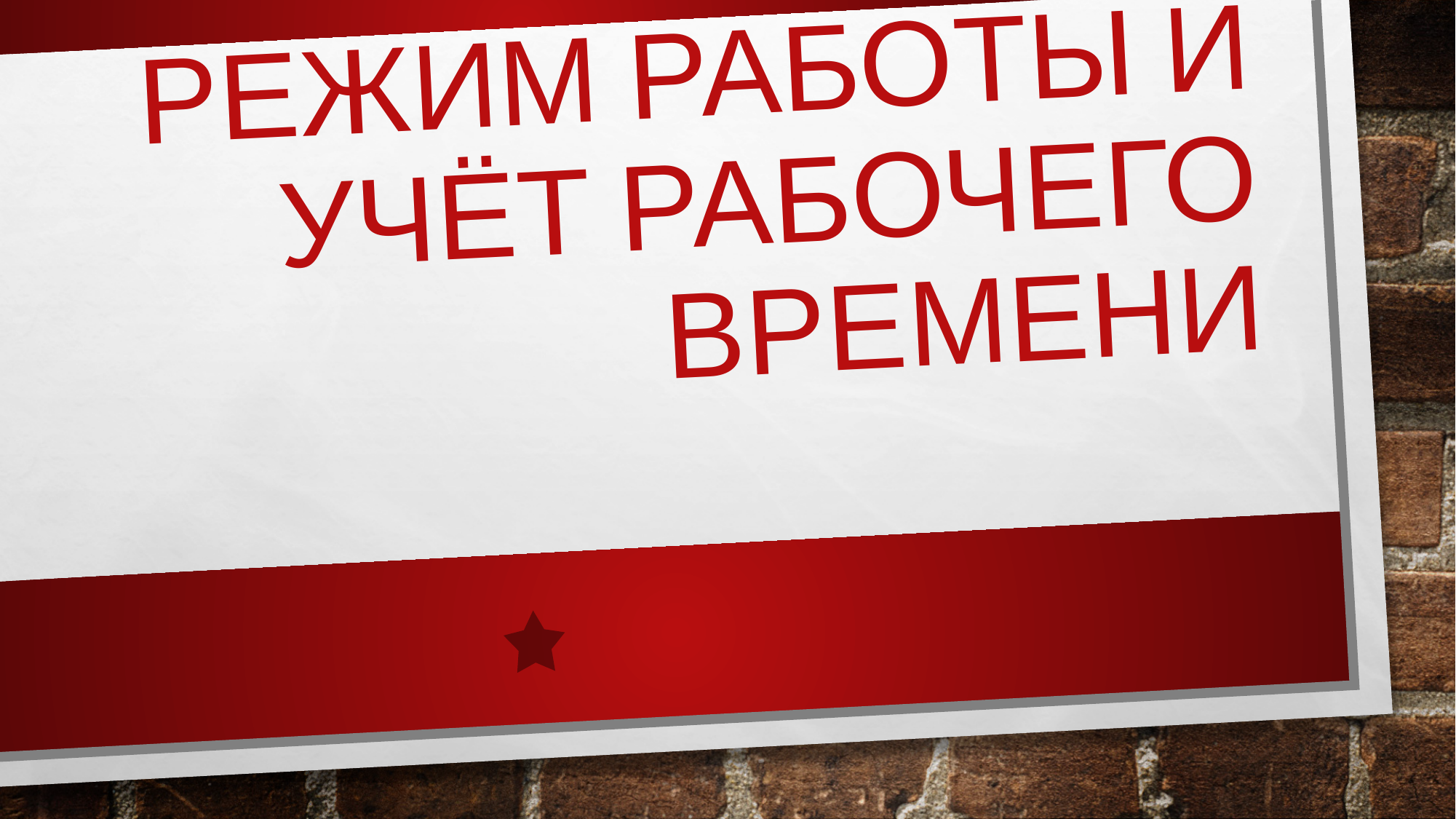

# Режим работы и учёт рабочего времени